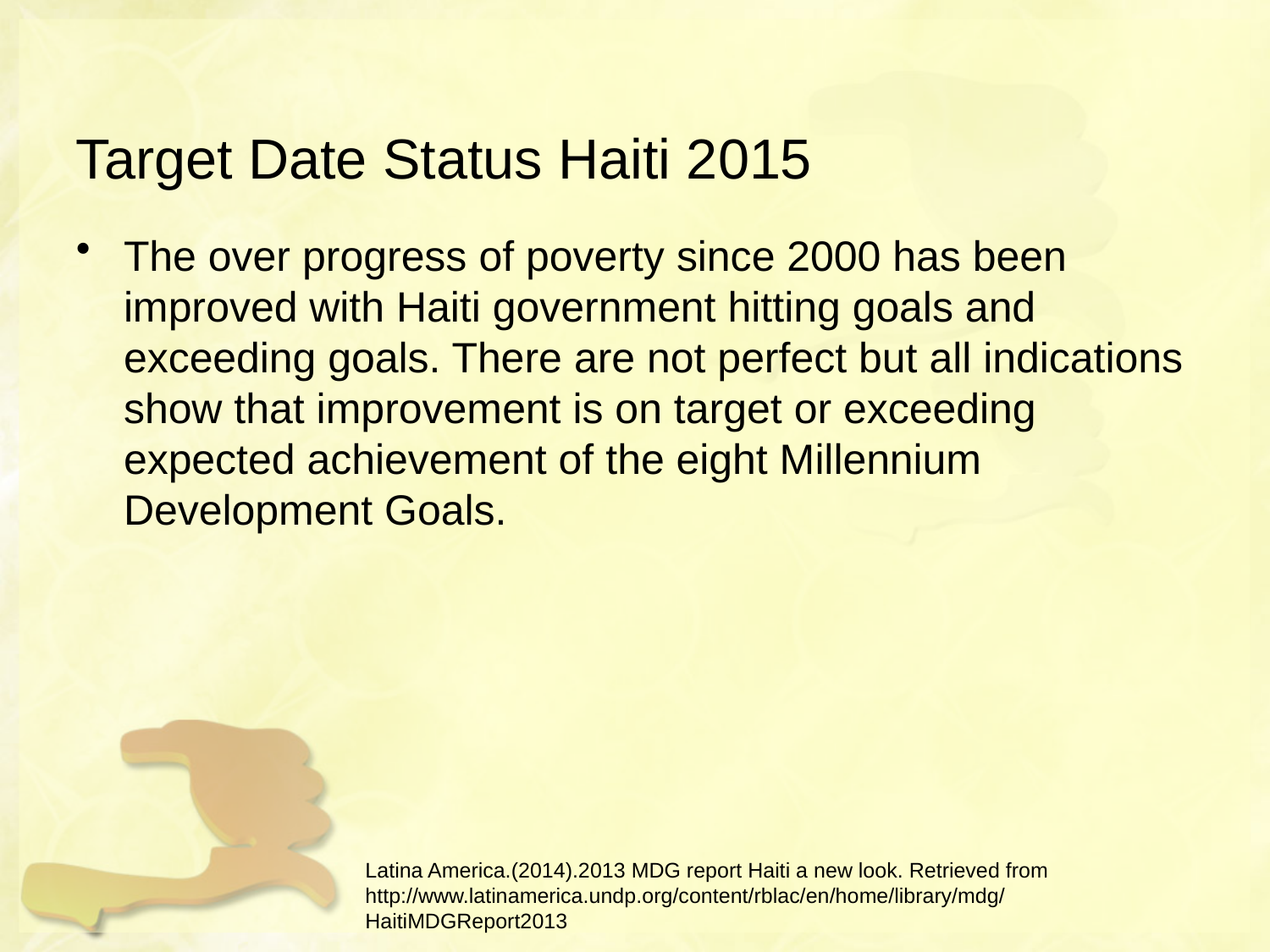

# Target Date Status Haiti 2015
The over progress of poverty since 2000 has been improved with Haiti government hitting goals and exceeding goals. There are not perfect but all indications show that improvement is on target or exceeding expected achievement of the eight Millennium Development Goals.

Latina America.(2014).2013 MDG report Haiti a new look. Retrieved from http://www.latinamerica.undp.org/content/rblac/en/home/library/mdg/HaitiMDGReport2013